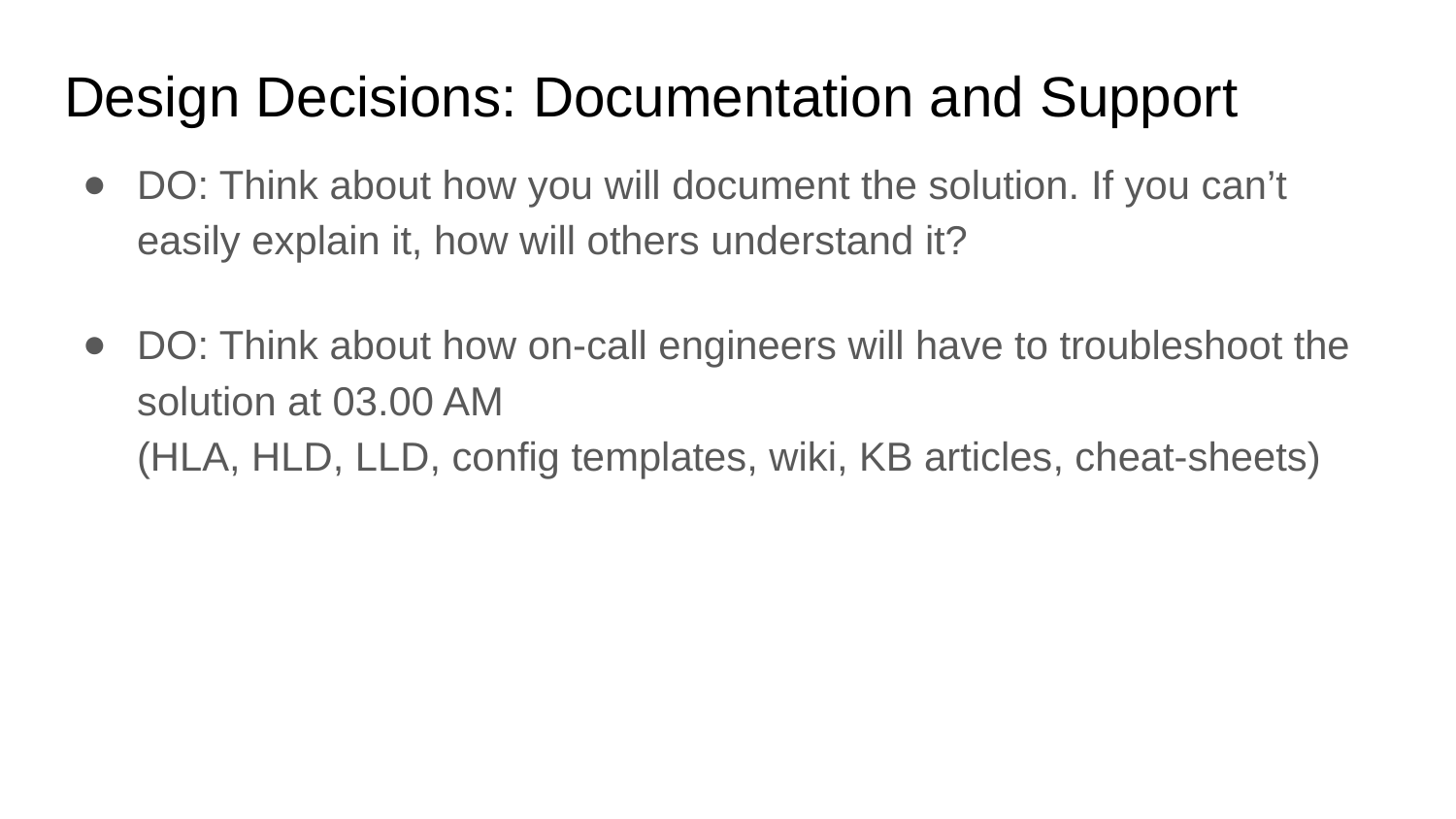

# Design Decisions: Documentation and Support
DO: Think about how you will document the solution. If you can’t easily explain it, how will others understand it?
DO: Think about how on-call engineers will have to troubleshoot the solution at 03.00 AM
(HLA, HLD, LLD, config templates, wiki, KB articles, cheat-sheets)